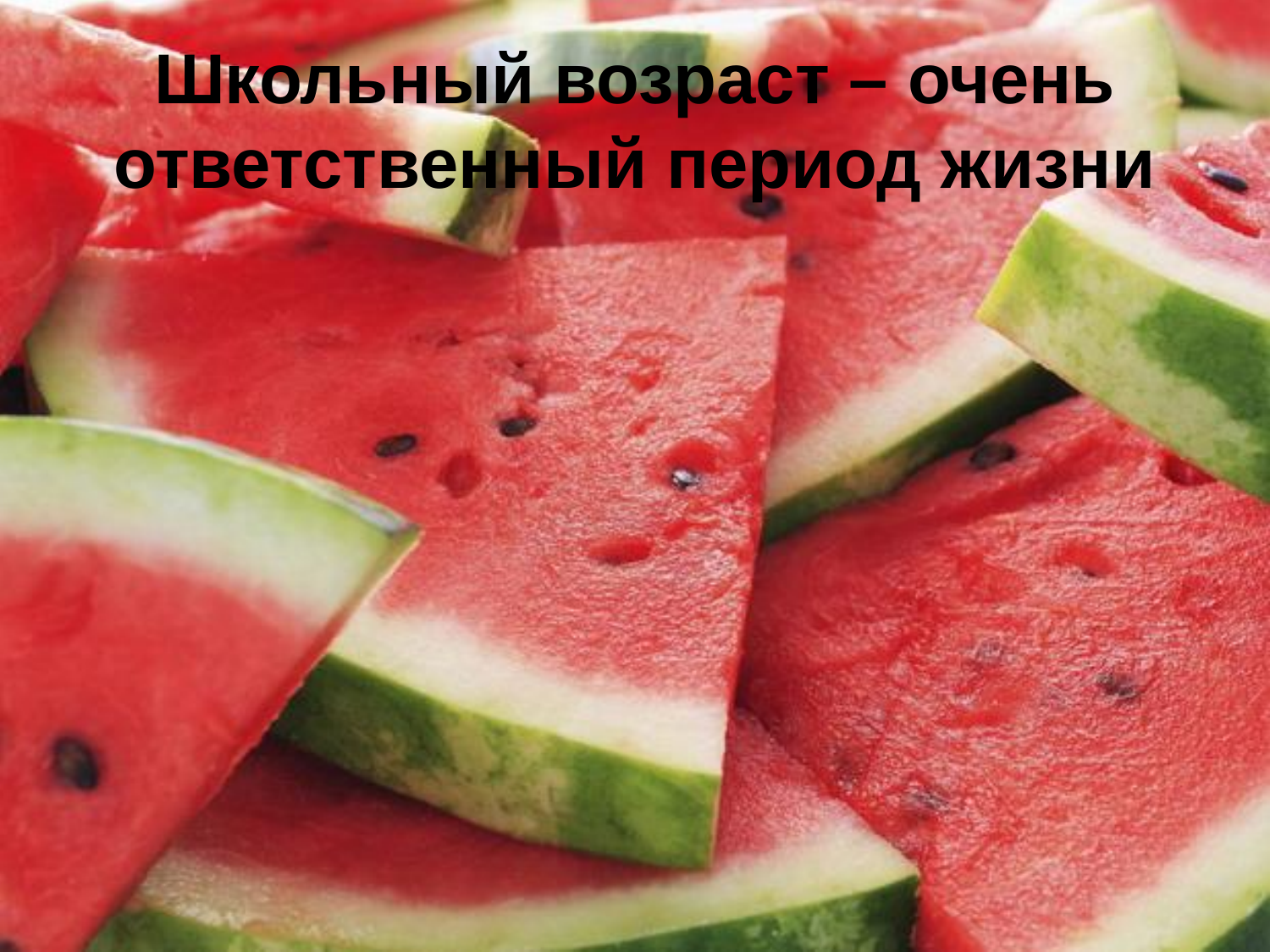

# Школьный возраст – очень ответственный период жизни